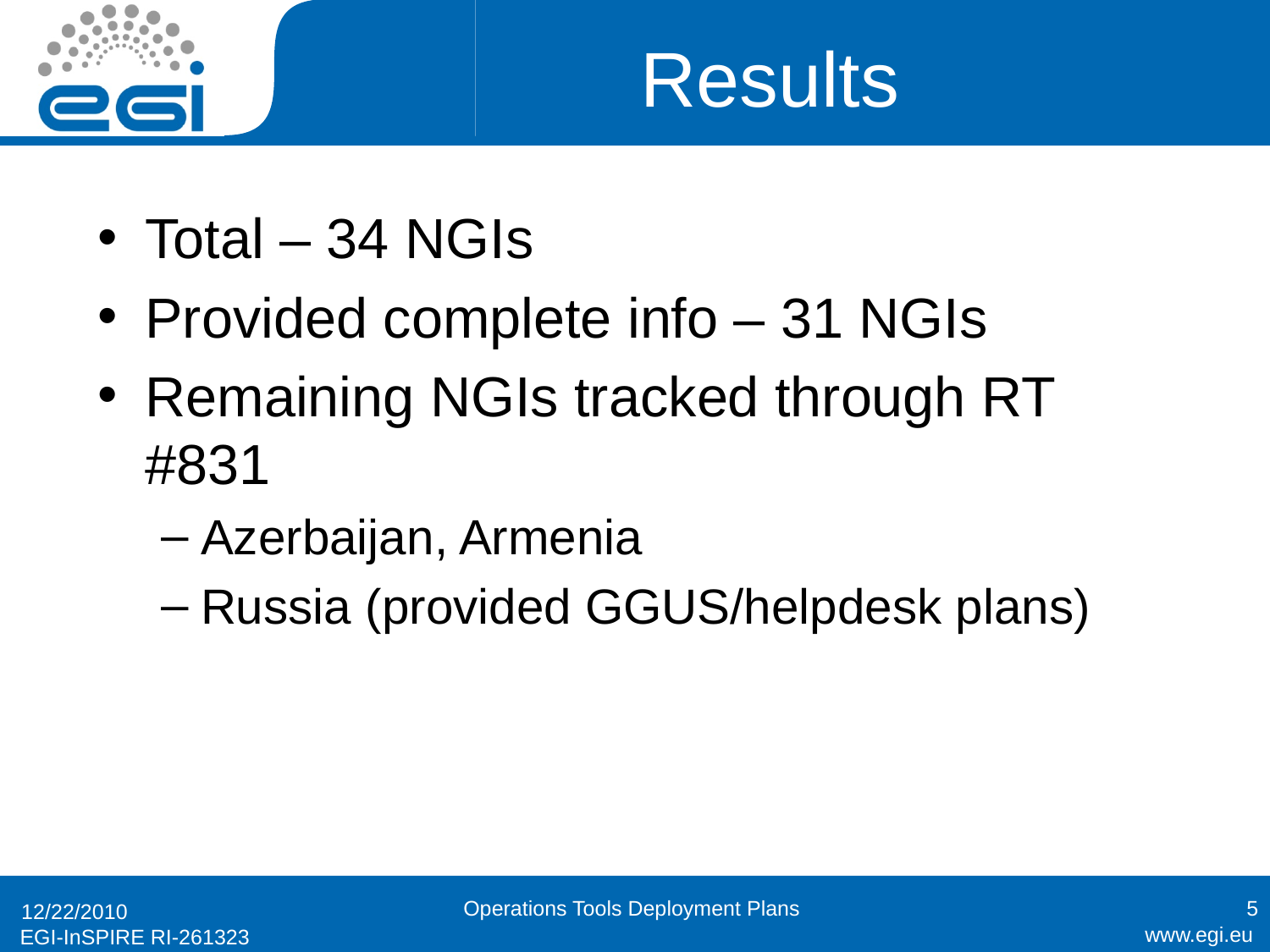

# Results
Total – 34 NGIs
Provided complete info – 31 NGIs
Remaining NGIs tracked through RT #831
Azerbaijan, Armenia
Russia (provided GGUS/helpdesk plans)
Operations Tools Deployment Plans
5
12/22/2010